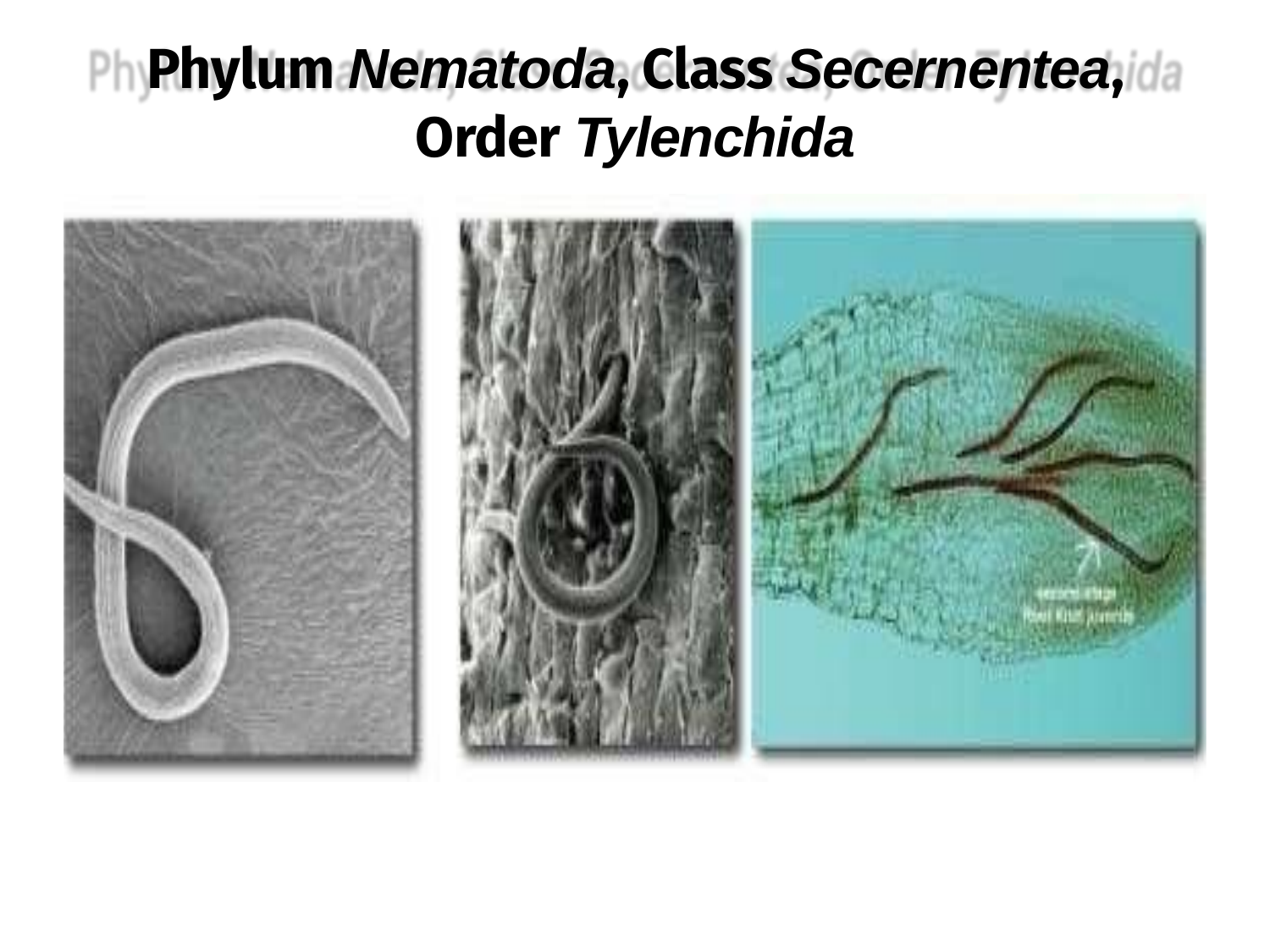

# Phylum Nematoda, Class Secernentea, Order Tylenchida